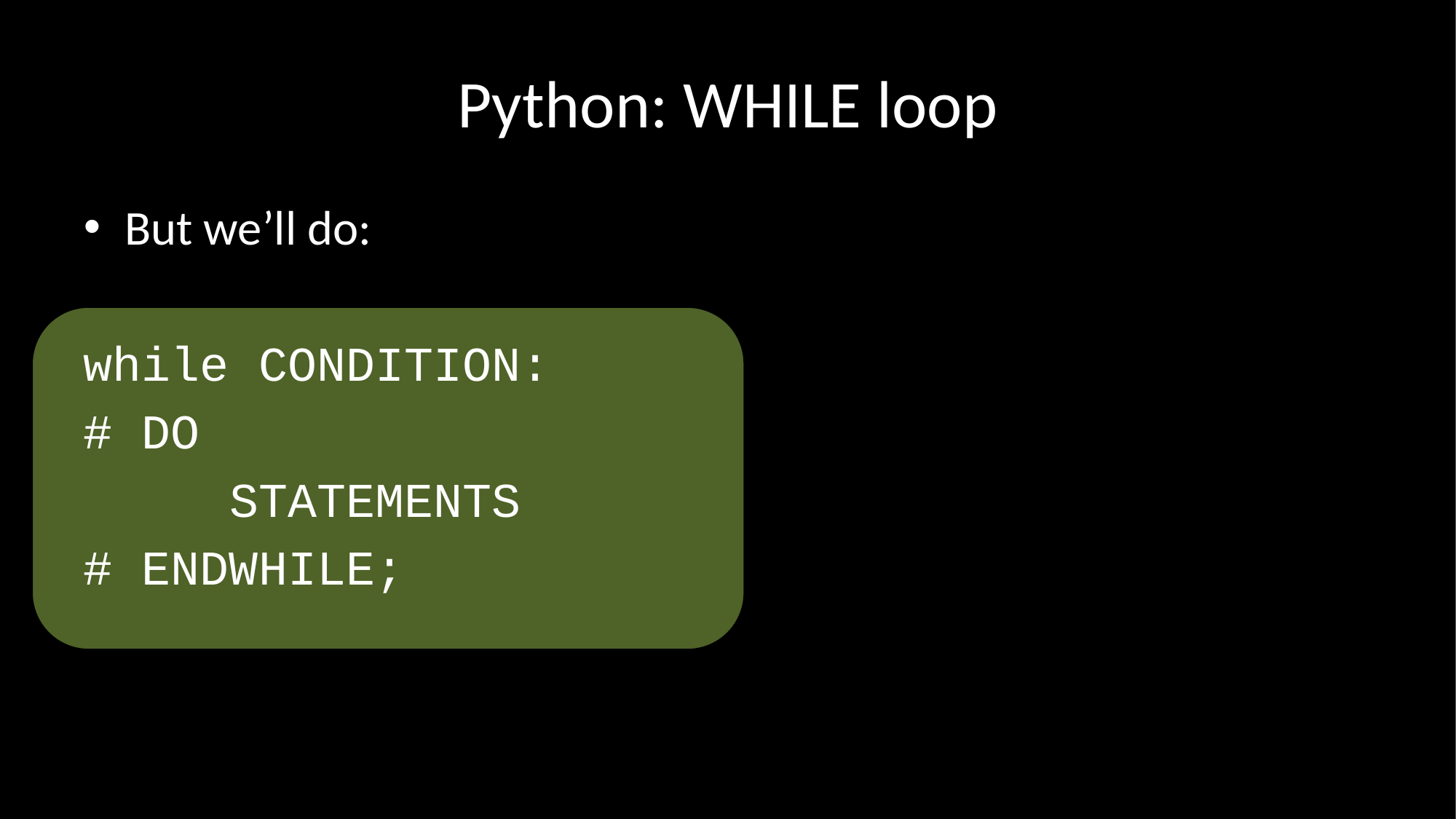

# Python: WHILE loop
But we’ll do:

while CONDITION:
# DO
     STATEMENTS
# ENDWHILE;